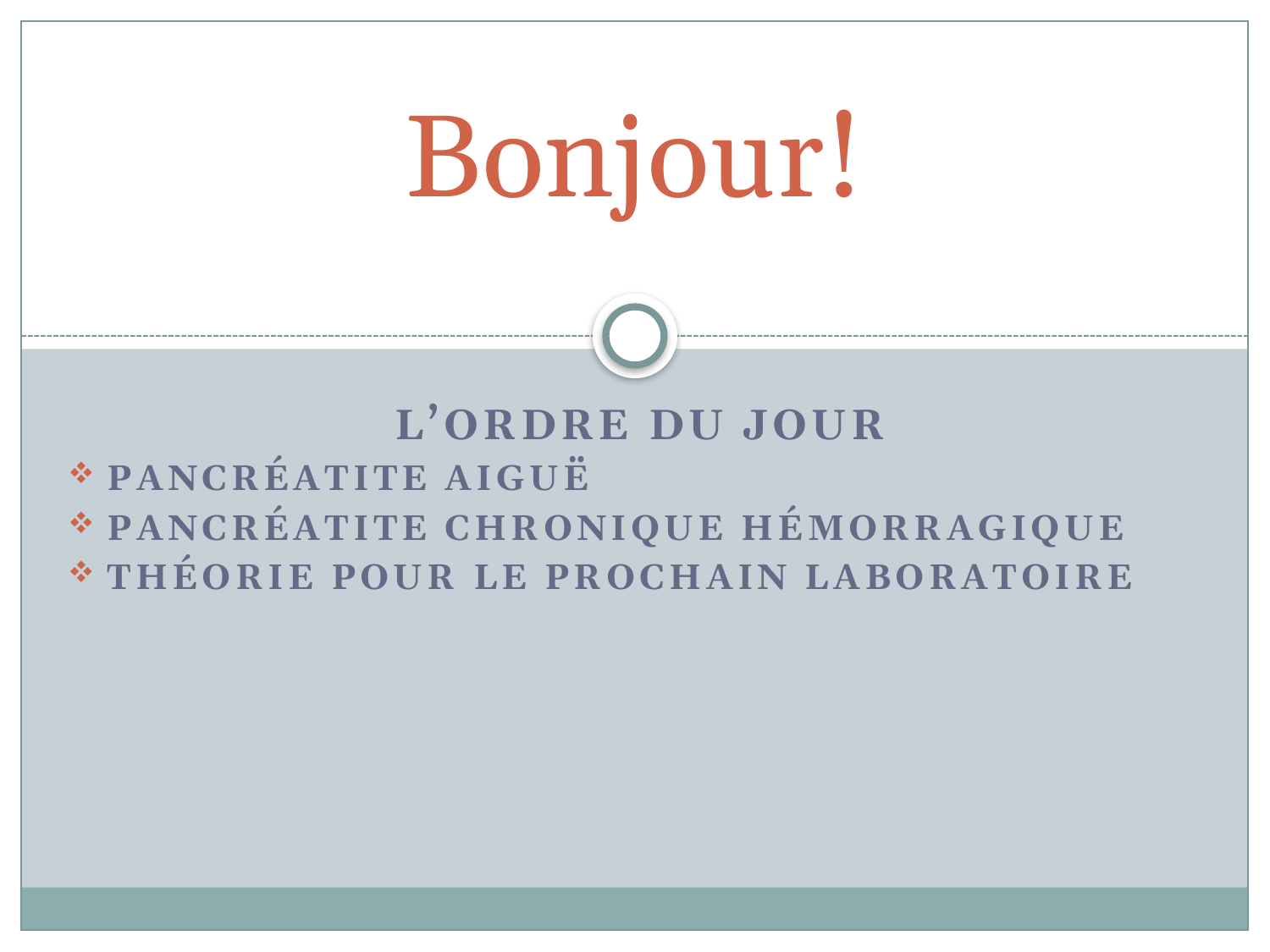

# Bonjour!
L’ordre du jour
Pancréatite Aiguë
Pancréatite Chronique hémorragique
Théorie pour le prochain laboratoire